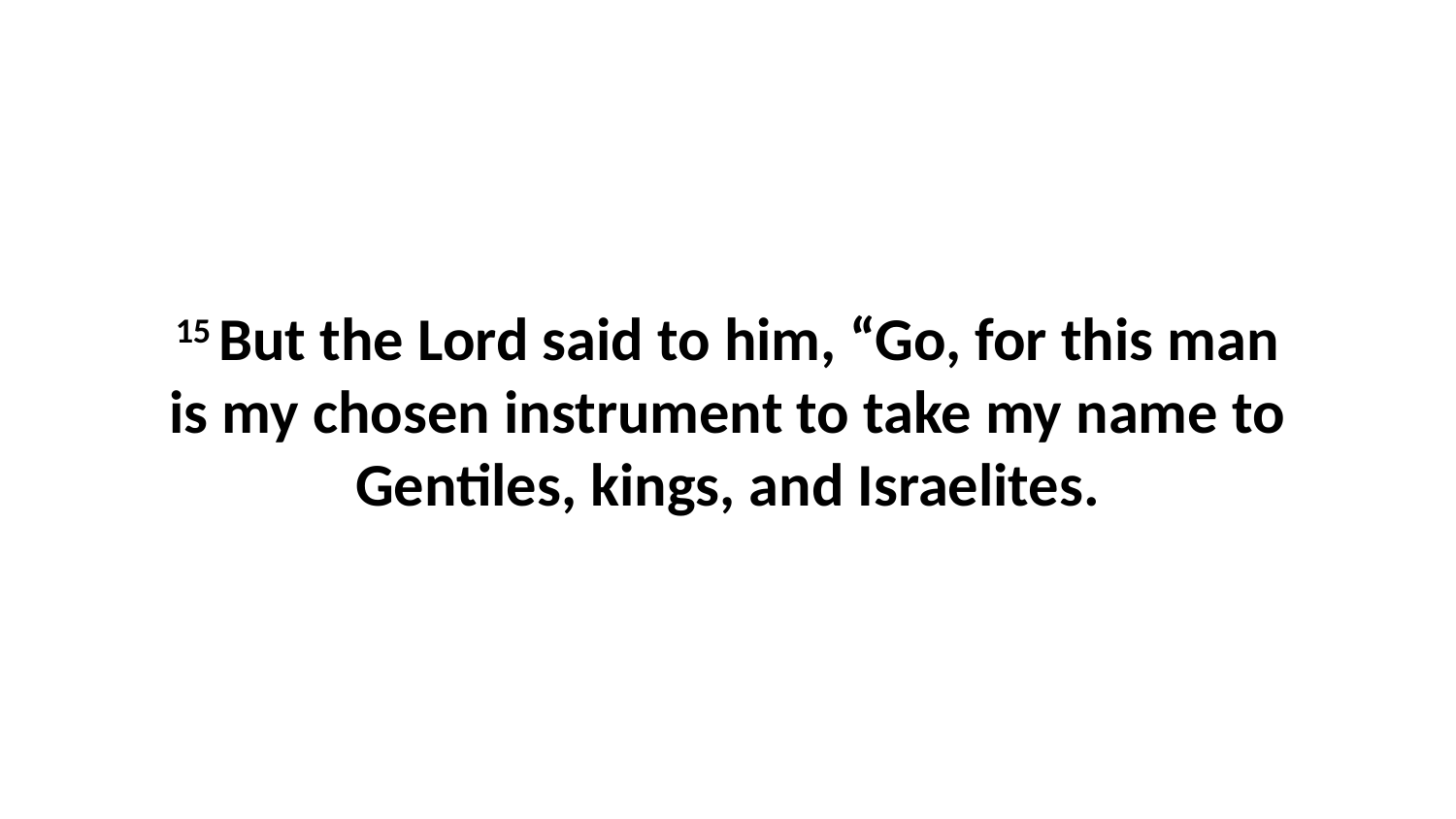

15 But the Lord said to him, “Go, for this man is my chosen instrument to take my name to Gentiles, kings, and Israelites.